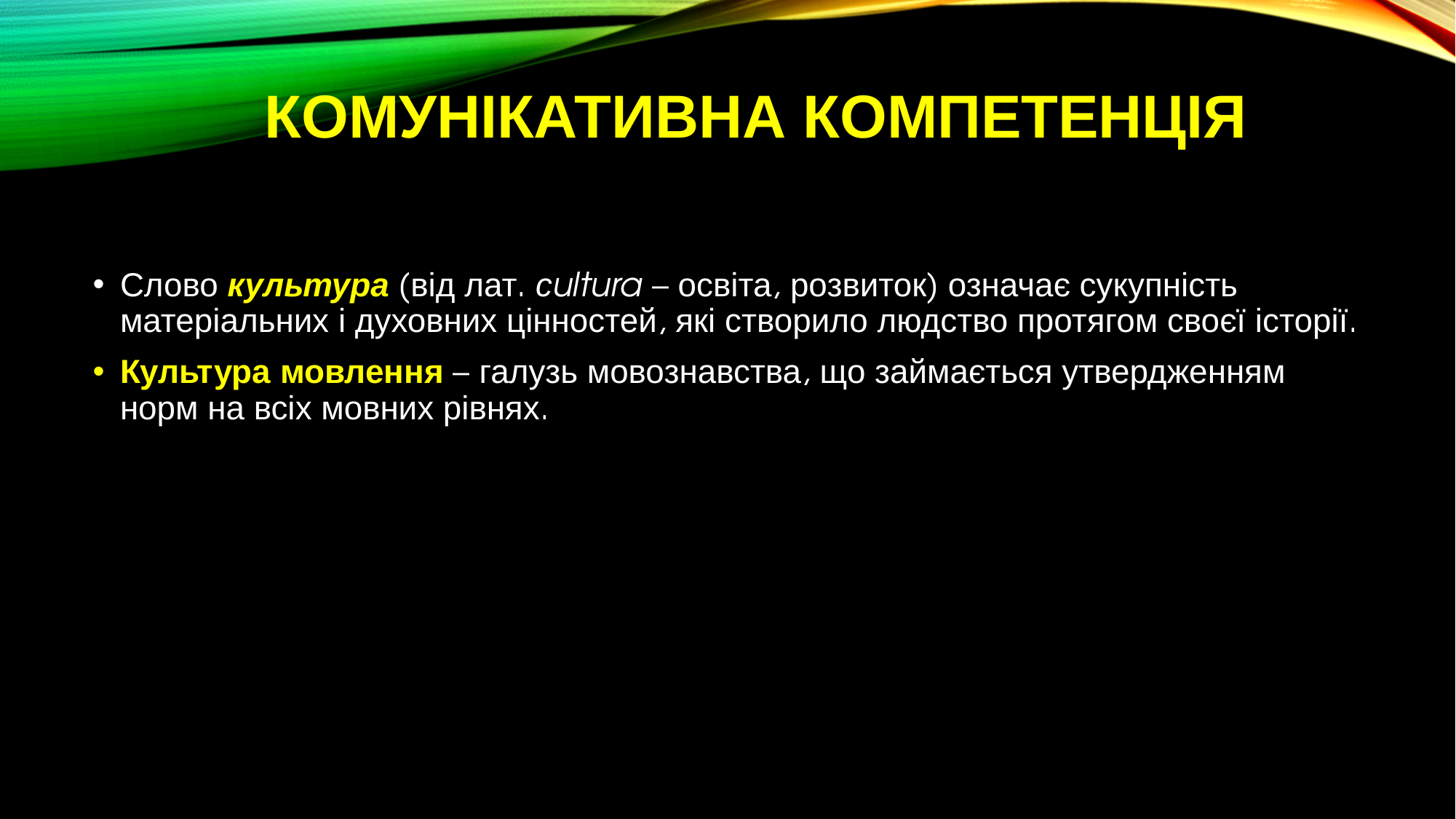

# Комунікативна компетенція
Слово культура (від лат. сultura – освіта, розвиток) означає сукупність матеріальних і духовних цінностей, які створило людство протягом своєї історії.
Культура мовлення – галузь мовознавства, що займається утвердженням норм на всіх мовних рівнях.